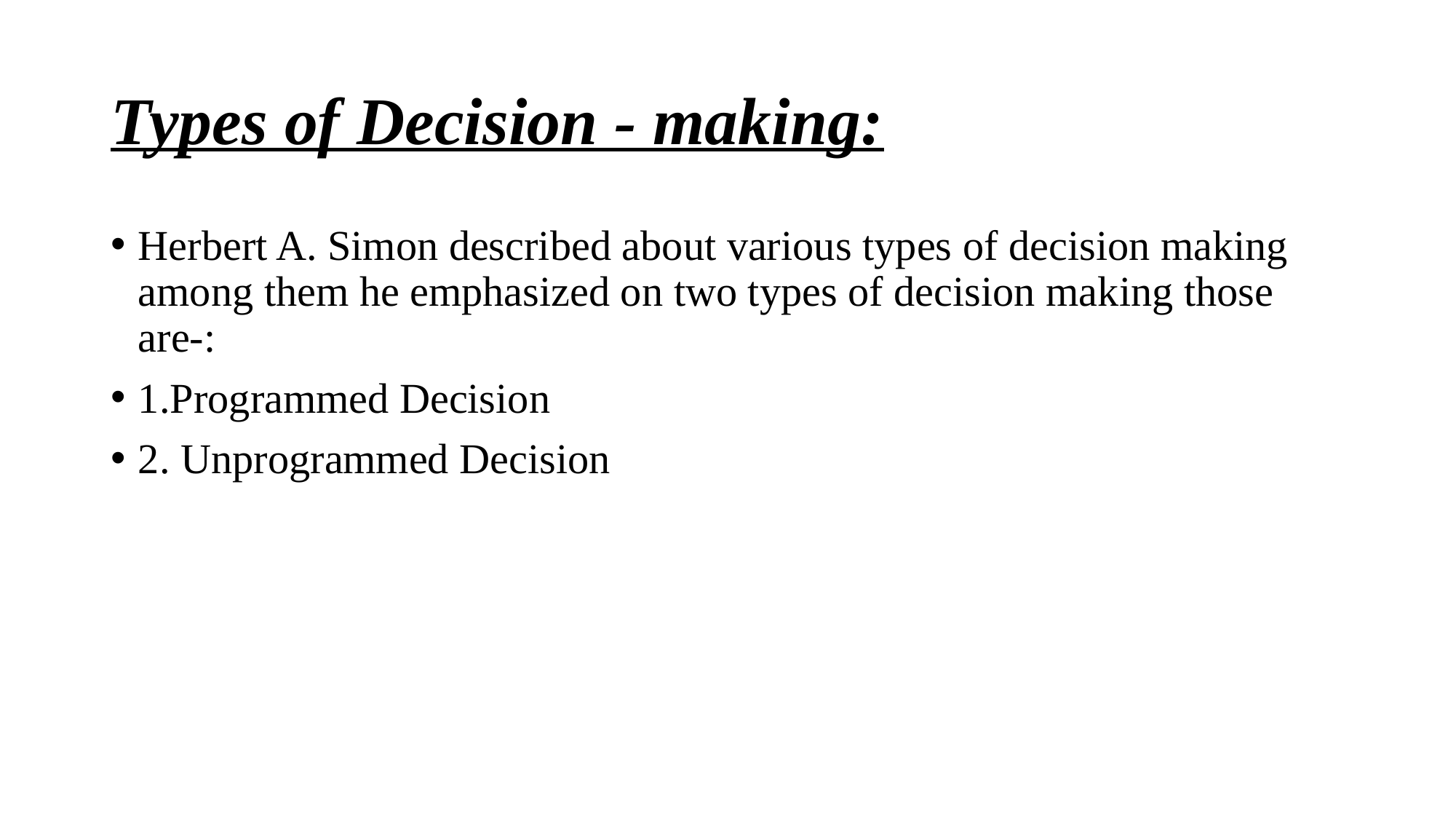

# Types of Decision - making:
Herbert A. Simon described about various types of decision making among them he emphasized on two types of decision making those are-:
1.Programmed Decision
2. Unprogrammed Decision